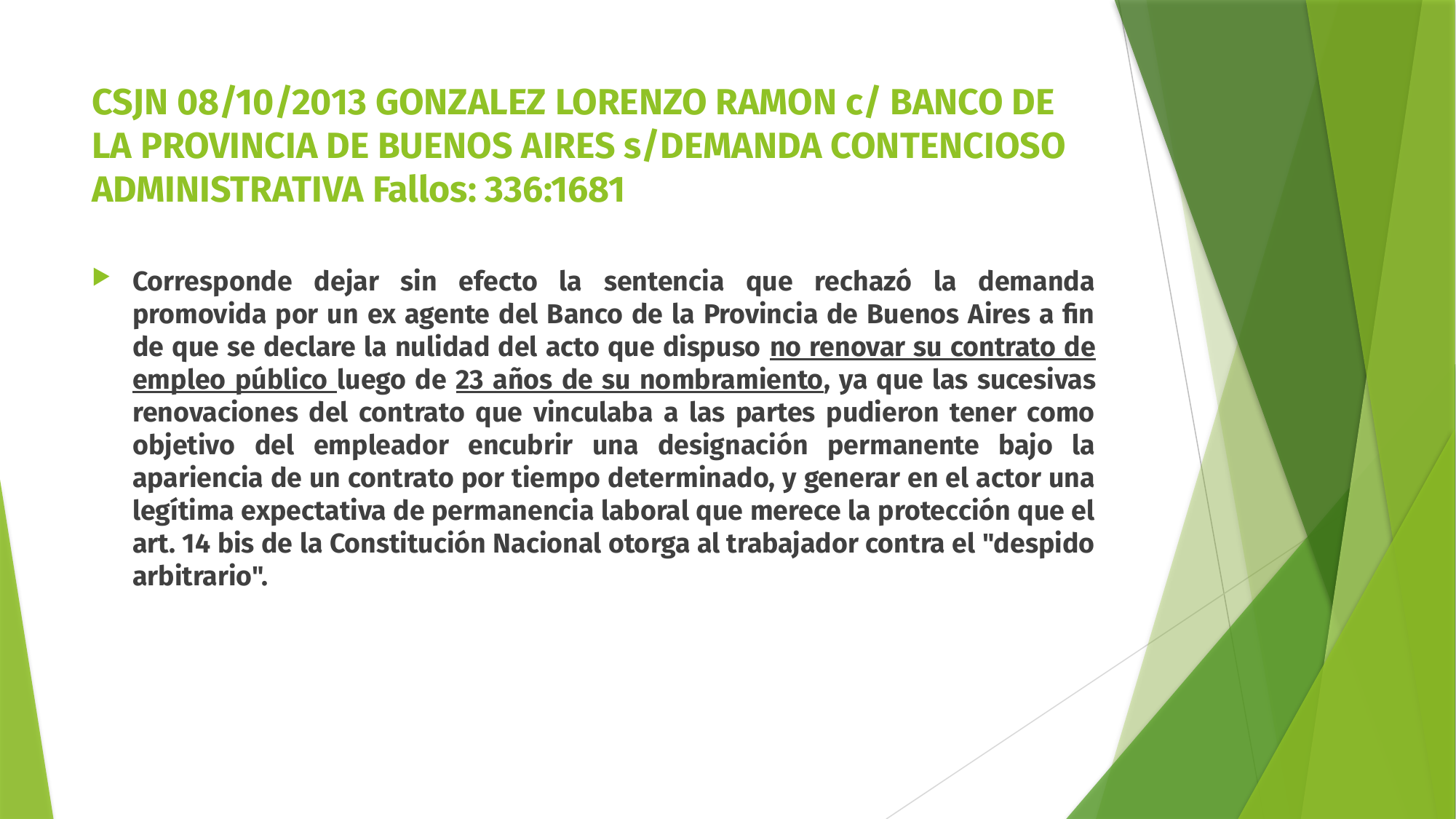

# CSJN 08/10/2013 GONZALEZ LORENZO RAMON c/ BANCO DE LA PROVINCIA DE BUENOS AIRES s/DEMANDA CONTENCIOSO ADMINISTRATIVA Fallos: 336:1681
Corresponde dejar sin efecto la sentencia que rechazó la demanda promovida por un ex agente del Banco de la Provincia de Buenos Aires a fin de que se declare la nulidad del acto que dispuso no renovar su contrato de empleo público luego de 23 años de su nombramiento, ya que las sucesivas renovaciones del contrato que vinculaba a las partes pudieron tener como objetivo del empleador encubrir una designación permanente bajo la apariencia de un contrato por tiempo determinado, y generar en el actor una legítima expectativa de permanencia laboral que merece la protección que el art. 14 bis de la Constitución Nacional otorga al trabajador contra el "despido arbitrario".